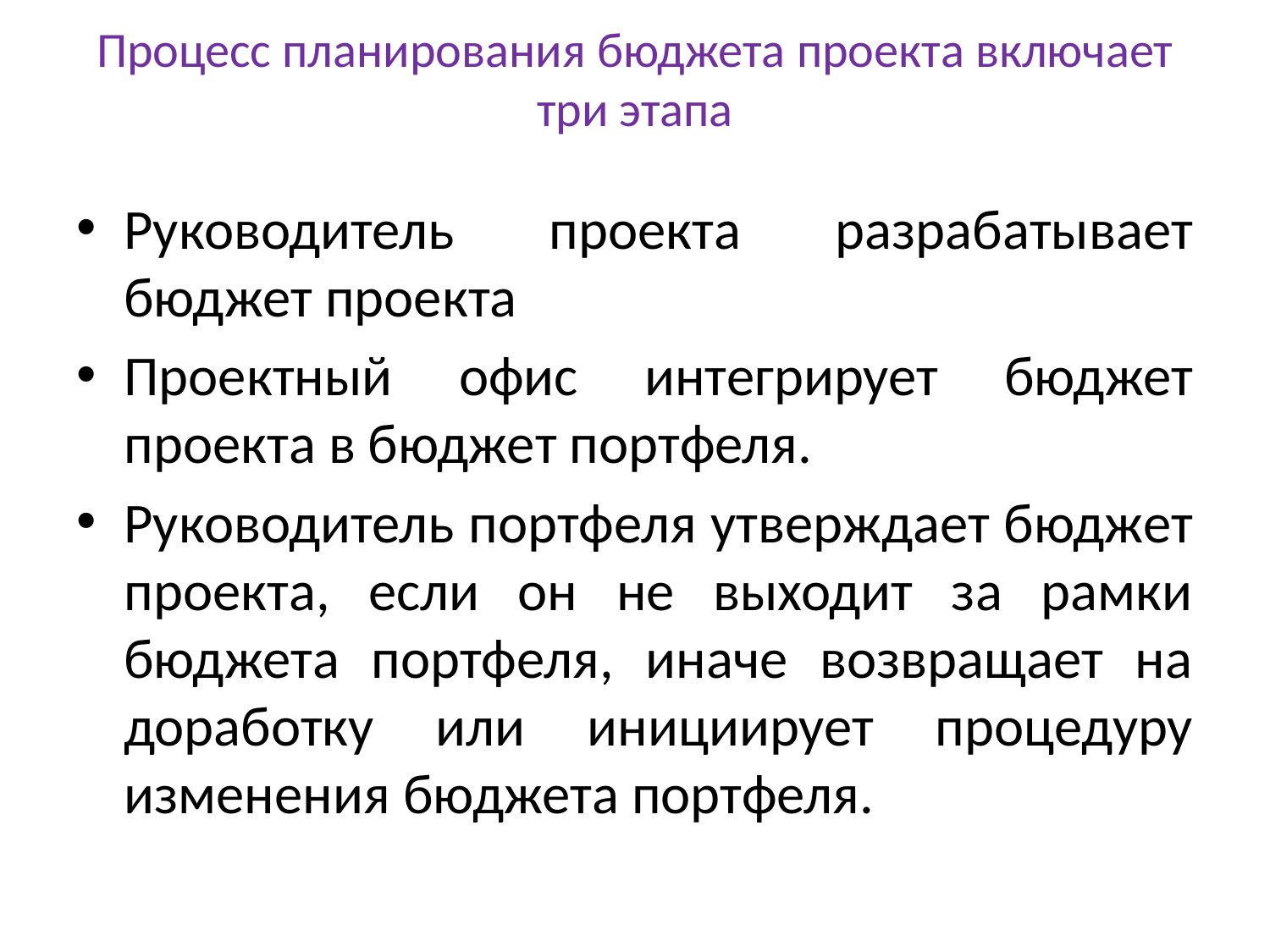

# Процесс планирования бюджета проекта включает три этапа
Руководитель проекта разрабатывает бюджет проекта
Проектный офис интегрирует бюджет проекта в бюджет портфеля.
Руководитель портфеля утверждает бюджет проекта, если он не выходит за рамки бюджета портфеля, иначе возвращает на доработку или инициирует процедуру изменения бюджета портфеля.